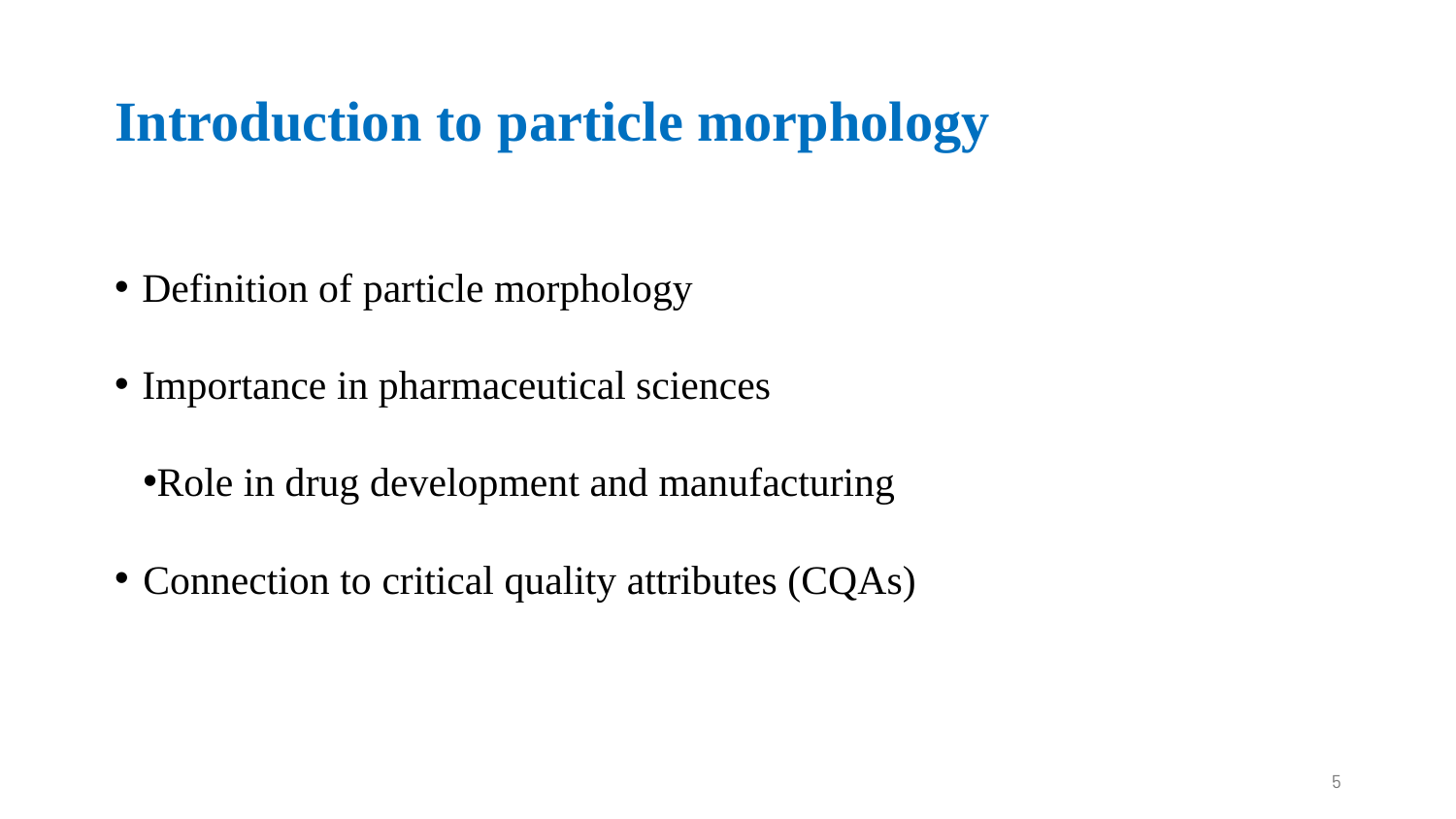

# Introduction to particle morphology
Definition of particle morphology
Importance in pharmaceutical sciences
Role in drug development and manufacturing
Connection to critical quality attributes (CQAs)
5